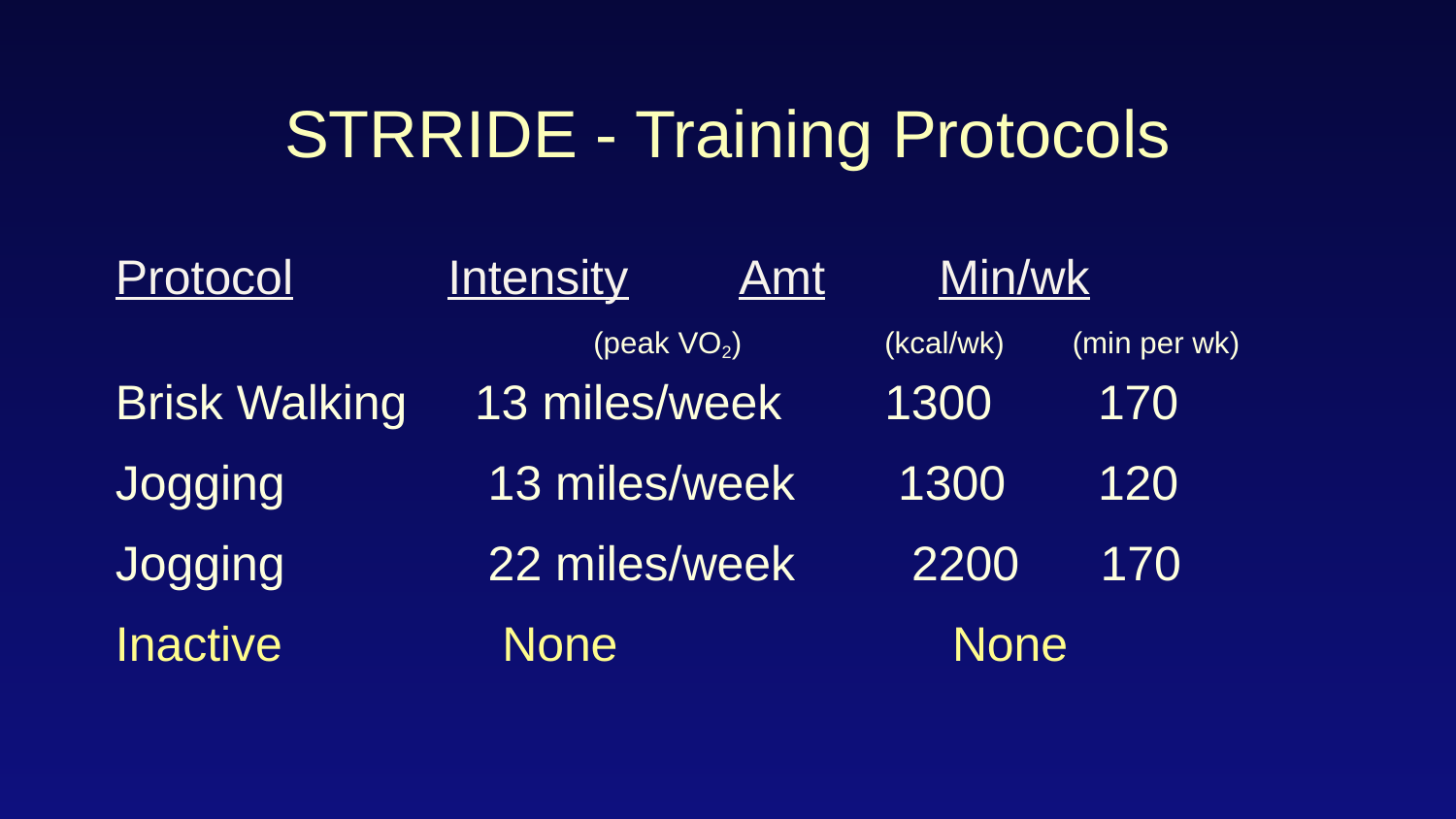

# STRRIDE - Training Protocols
Protocol	   	Intensity    	Amt   	    Min/wk

				(peak VO2)	(kcal/wk)        (min per wk)
Brisk Walking     13 miles/week	1300	     170

Jogging               13 miles/week 	 1300	     120

Jogging               22 miles/week 	  2200      170

Inactive		    None	   	     None